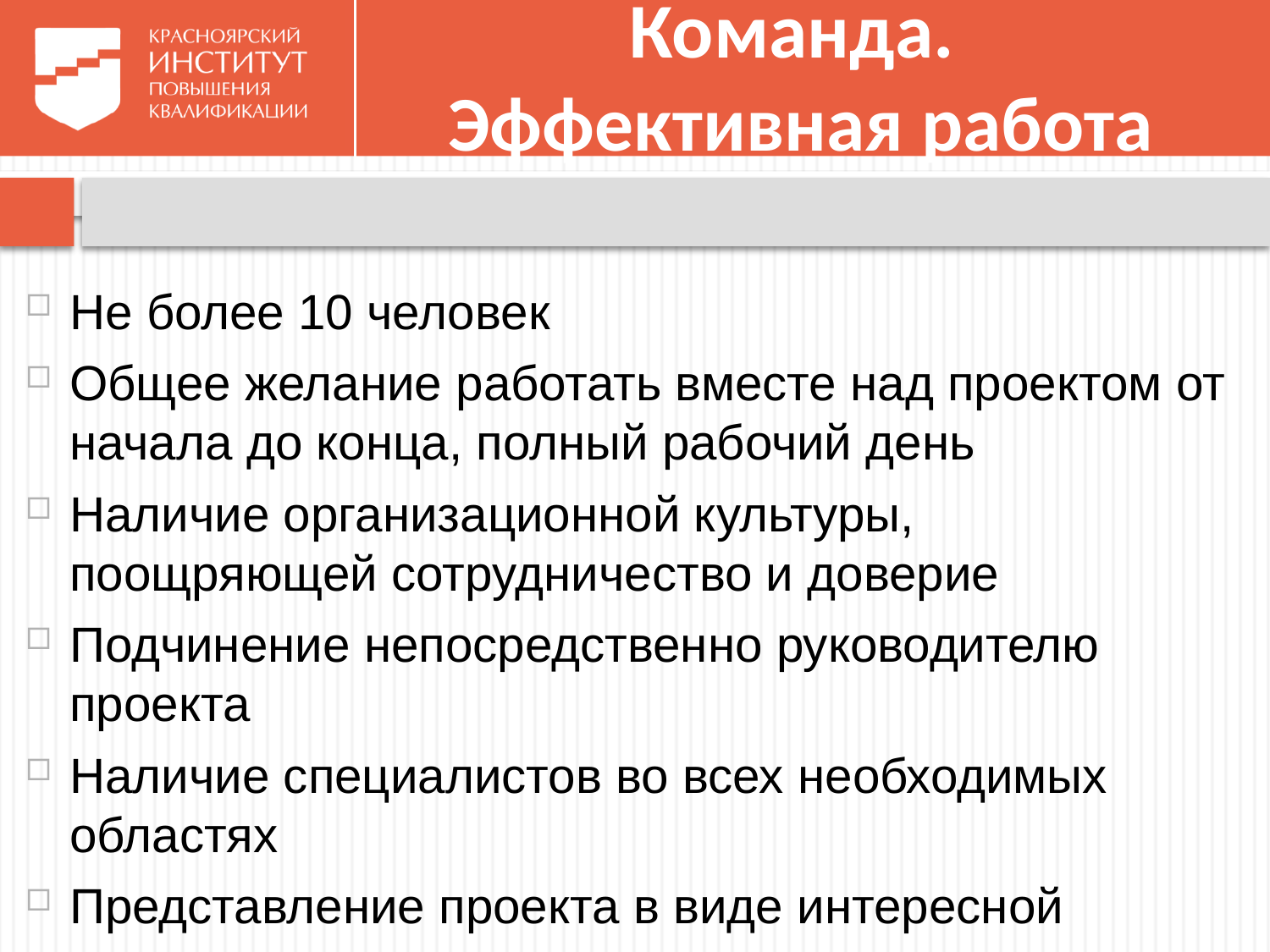

# Команда. Эффективная работа
Не более 10 человек
Общее желание работать вместе над проектом от начала до конца, полный рабочий день
Наличие организационной культуры, поощряющей сотрудничество и доверие
Подчинение непосредственно руководителю проекта
Наличие специалистов во всех необходимых областях
Представление проекта в виде интересной задачи, которую хочется выполнить